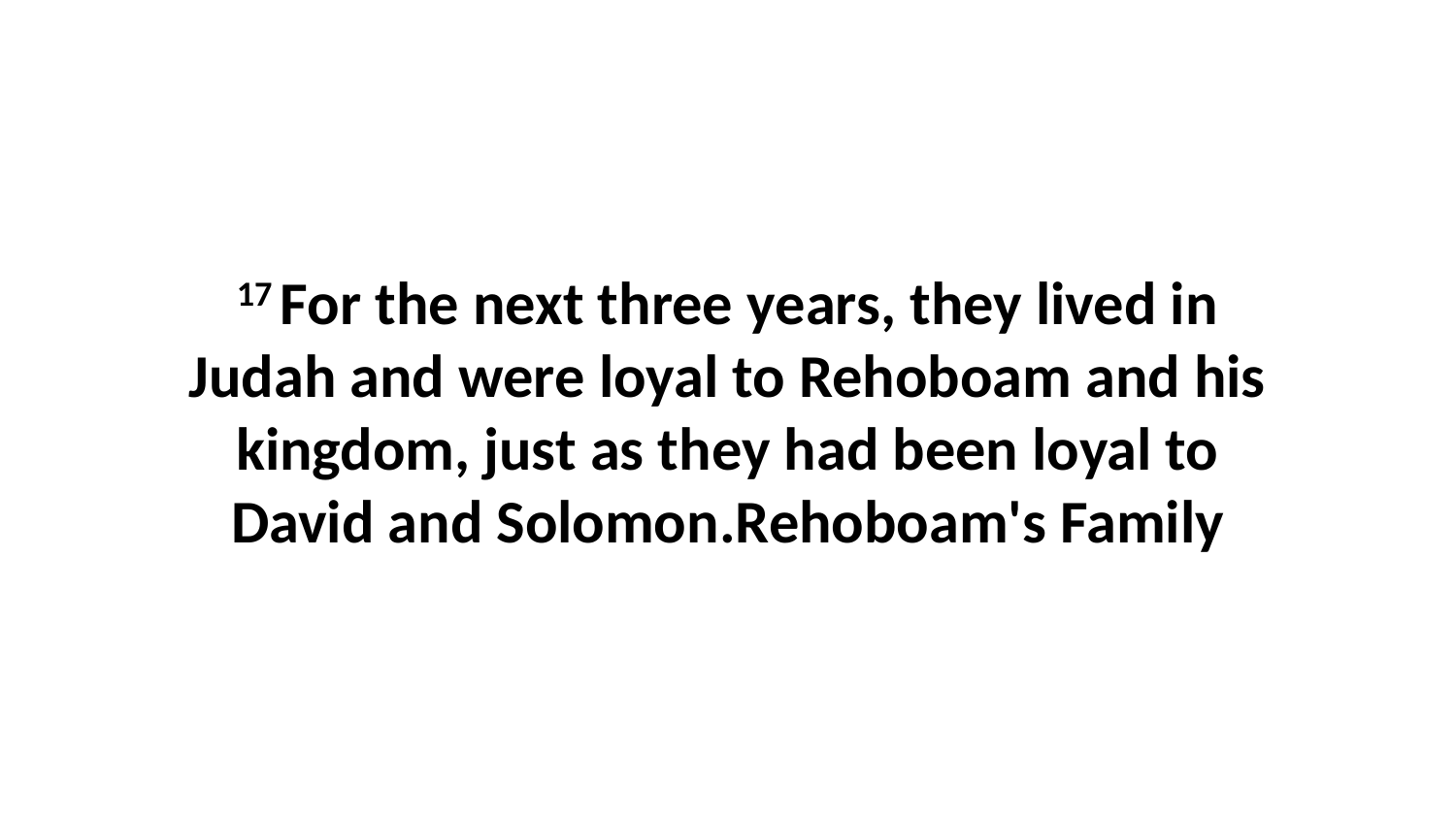

17 For the next three years, they lived in Judah and were loyal to Rehoboam and his kingdom, just as they had been loyal to David and Solomon.Rehoboam's Family